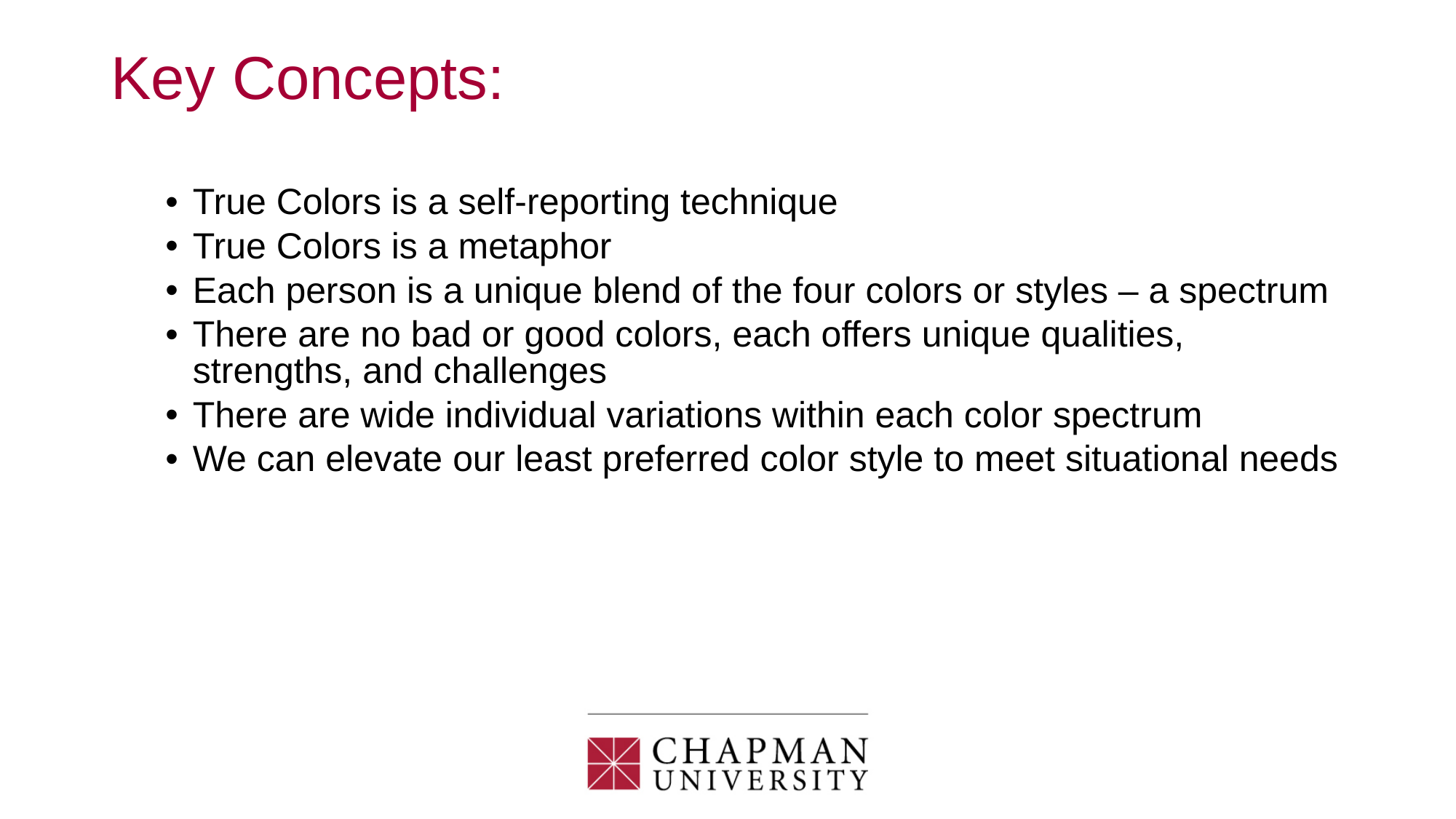

Key Concepts:

True Colors is a self-reporting technique
True Colors is a metaphor
Each person is a unique blend of the four colors or styles – a spectrum
There are no bad or good colors, each offers unique qualities, strengths, and challenges
There are wide individual variations within each color spectrum
We can elevate our least preferred color style to meet situational needs